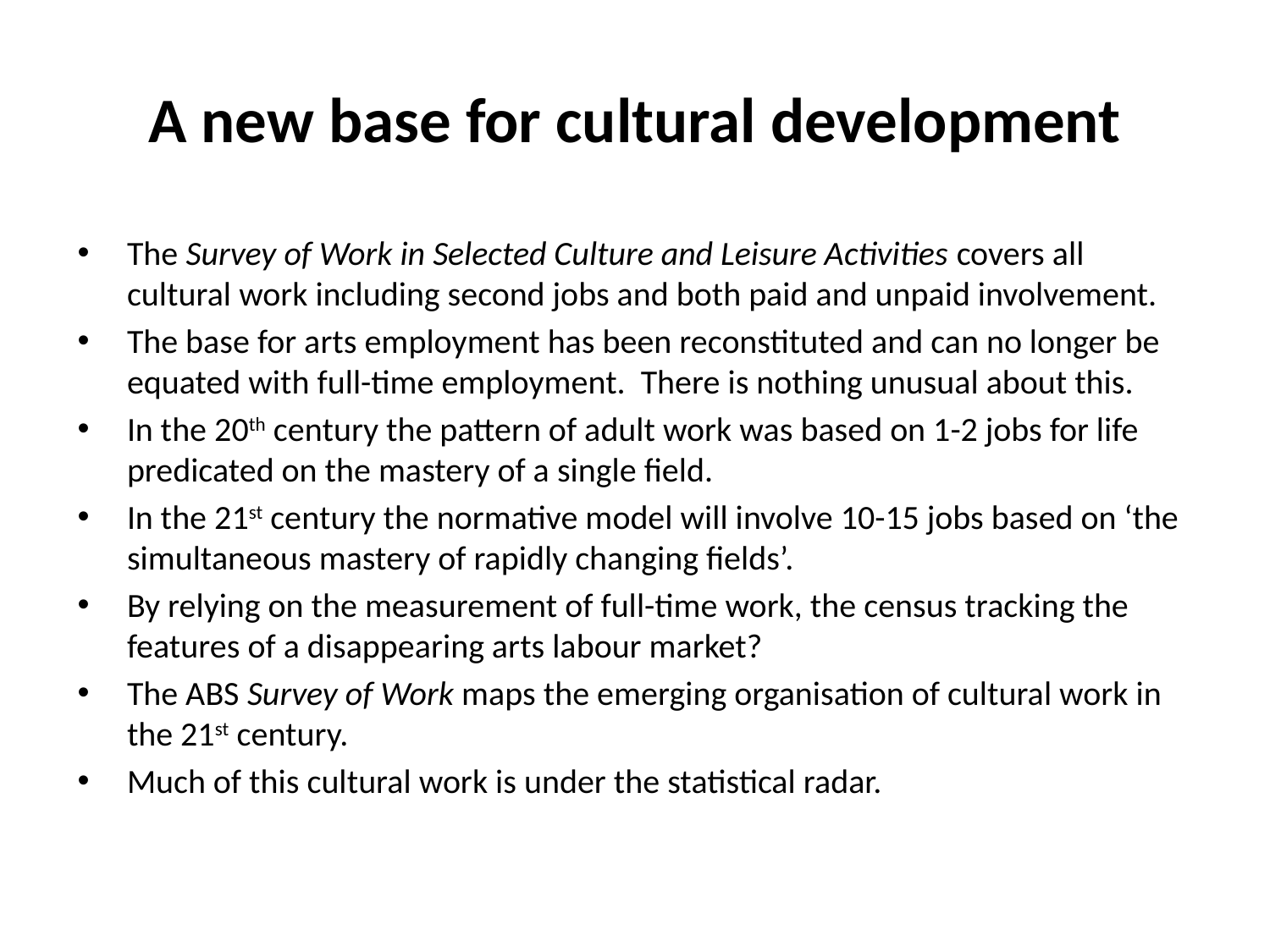

# A new base for cultural development

The Survey of Work in Selected Culture and Leisure Activities covers all cultural work including second jobs and both paid and unpaid involvement.
The base for arts employment has been reconstituted and can no longer be equated with full-time employment.  There is nothing unusual about this.
In the 20th century the pattern of adult work was based on 1-2 jobs for life predicated on the mastery of a single field.
In the 21st century the normative model will involve 10-15 jobs based on ‘the simultaneous mastery of rapidly changing fields’.
By relying on the measurement of full-time work, the census tracking the features of a disappearing arts labour market?
The ABS Survey of Work maps the emerging organisation of cultural work in the 21st century.
Much of this cultural work is under the statistical radar.